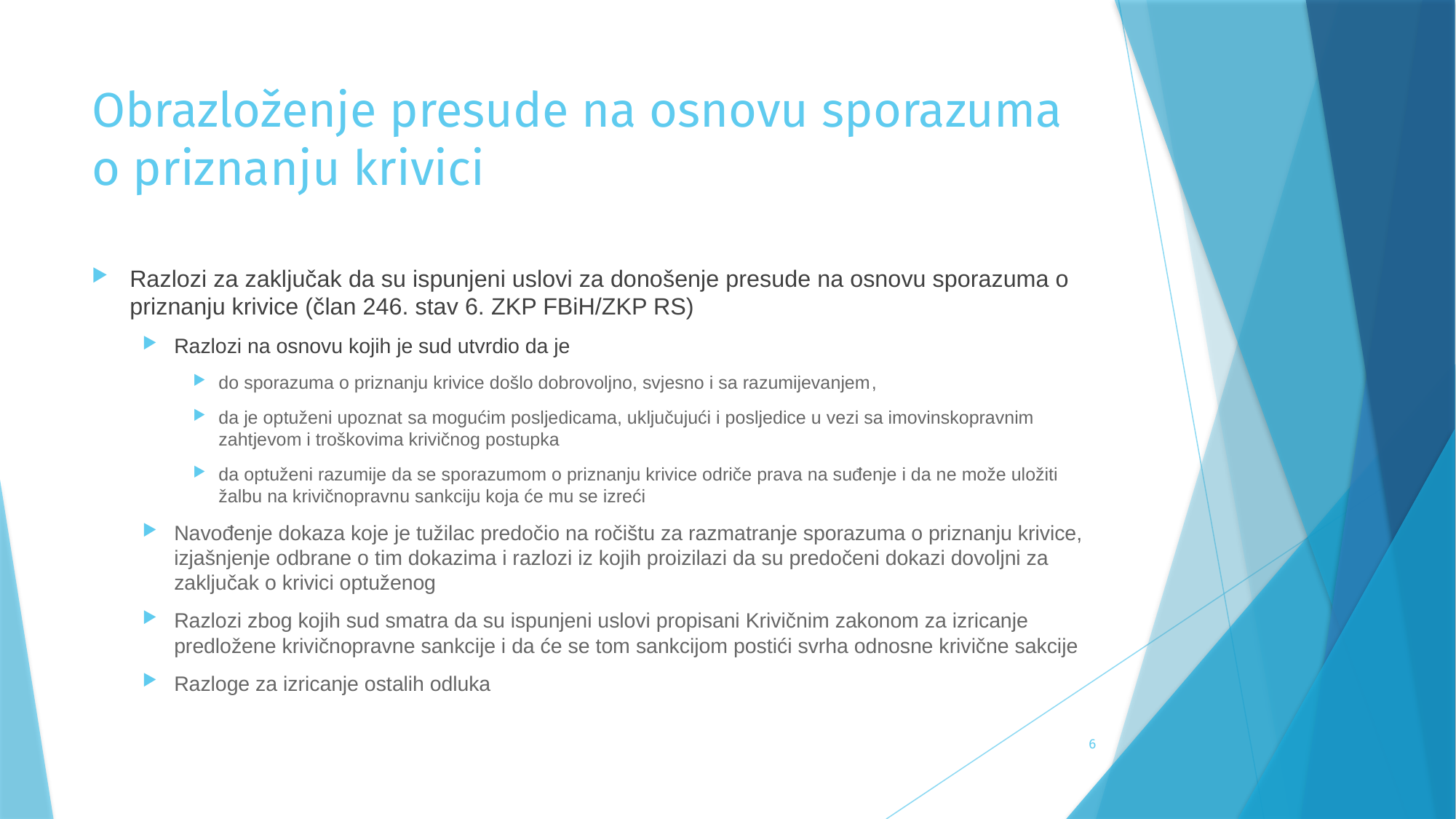

# Obrazloženje presude na osnovu sporazuma o priznanju krivici
Razlozi za zaključak da su ispunjeni uslovi za donošenje presude na osnovu sporazuma o priznanju krivice (član 246. stav 6. ZKP FBiH/ZKP RS)
Razlozi na osnovu kojih je sud utvrdio da je
do sporazuma o priznanju krivice došlo dobrovoljno, svjesno i sa razumijevanjem,
da je optuženi upoznat sa mogućim posljedicama, uključujući i posljedice u vezi sa imovinskopravnim zahtjevom i troškovima krivičnog postupka
da optuženi razumije da se sporazumom o priznanju krivice odriče prava na suđenje i da ne može uložiti žalbu na krivičnopravnu sankciju koja će mu se izreći
Navođenje dokaza koje je tužilac predočio na ročištu za razmatranje sporazuma o priznanju krivice, izjašnjenje odbrane o tim dokazima i razlozi iz kojih proizilazi da su predočeni dokazi dovoljni za zaključak o krivici optuženog
Razlozi zbog kojih sud smatra da su ispunjeni uslovi propisani Krivičnim zakonom za izricanje predložene krivičnopravne sankcije i da će se tom sankcijom postići svrha odnosne krivične sakcije
Razloge za izricanje ostalih odluka

6